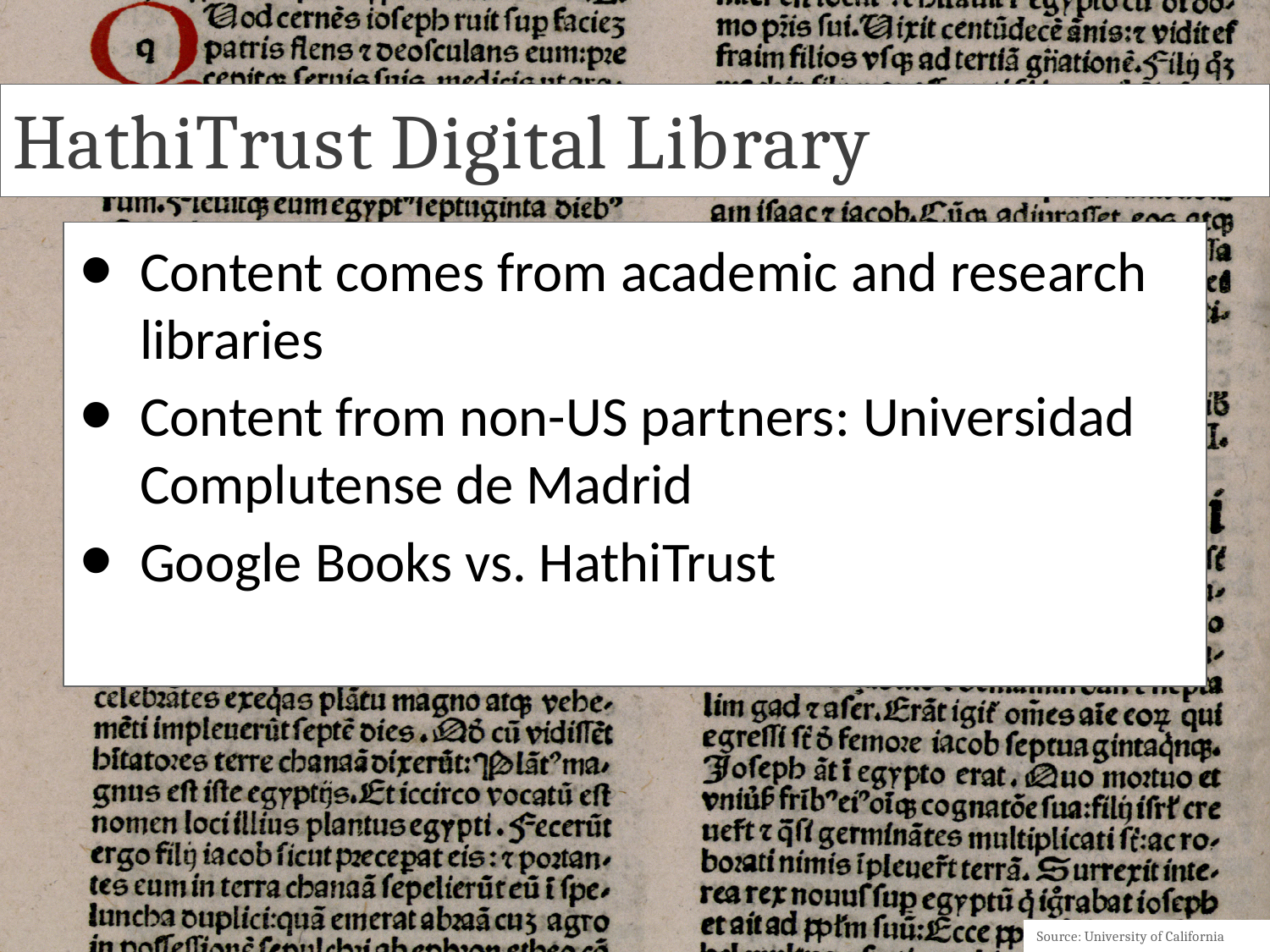

# HathiTrust Digital Library
Content comes from academic and research libraries
Content from non-US partners: Universidad Complutense de Madrid
Google Books vs. HathiTrust
Source: University of California